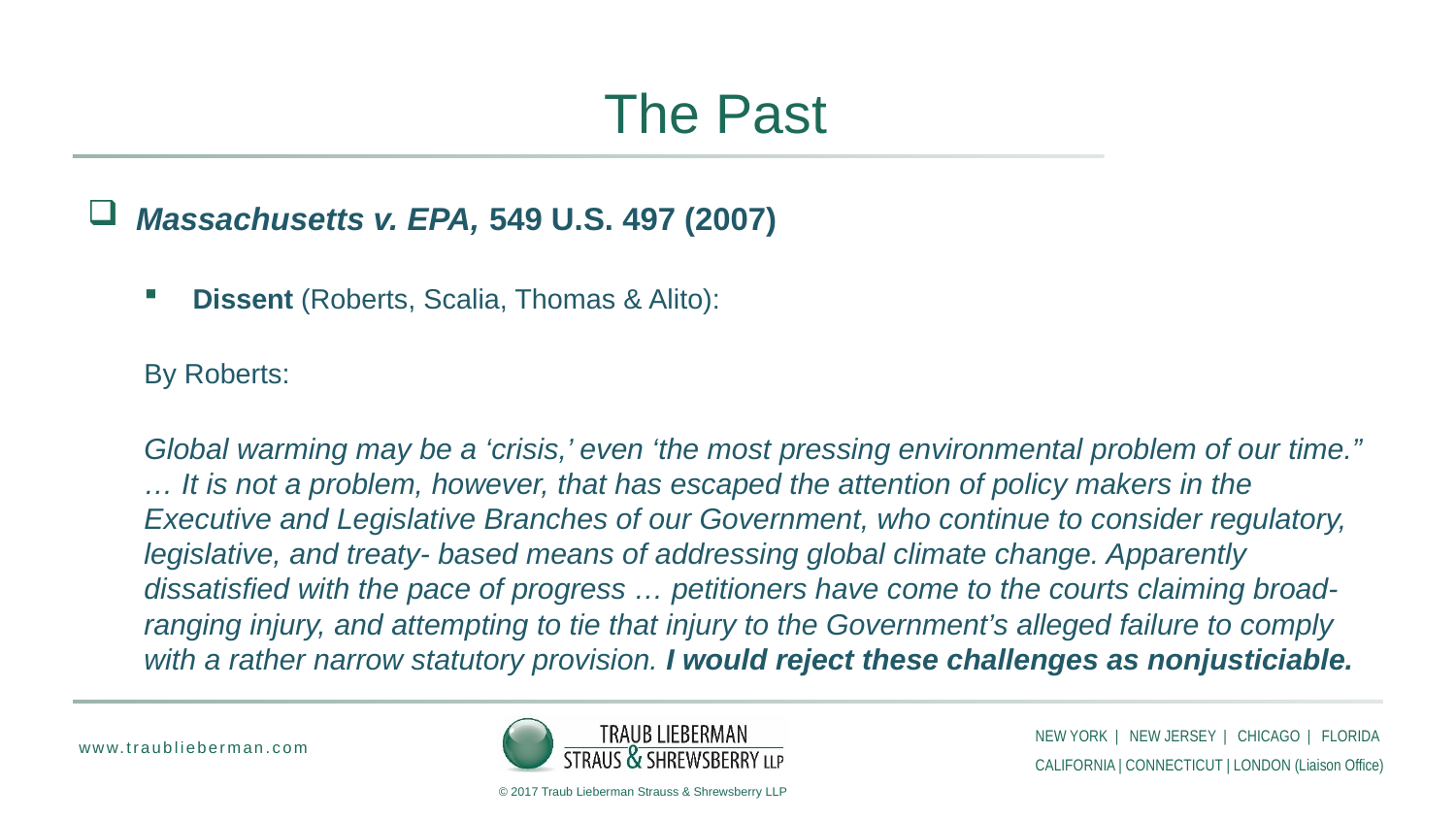

# The Past
Massachusetts v. EPA, 549 U.S. 497 (2007)

Dissent (Roberts, Scalia, Thomas & Alito):

By Roberts:

Global warming may be a ‘crisis,’ even ‘the most pressing environmental problem of our time.” … It is not a problem, however, that has escaped the attention of policy makers in the Executive and Legislative Branches of our Government, who continue to consider regulatory, legislative, and treaty- based means of addressing global climate change. Apparently dissatisfied with the pace of progress … petitioners have come to the courts claiming broad-ranging injury, and attempting to tie that injury to the Government’s alleged failure to comply with a rather narrow statutory provision. I would reject these challenges as nonjusticiable.